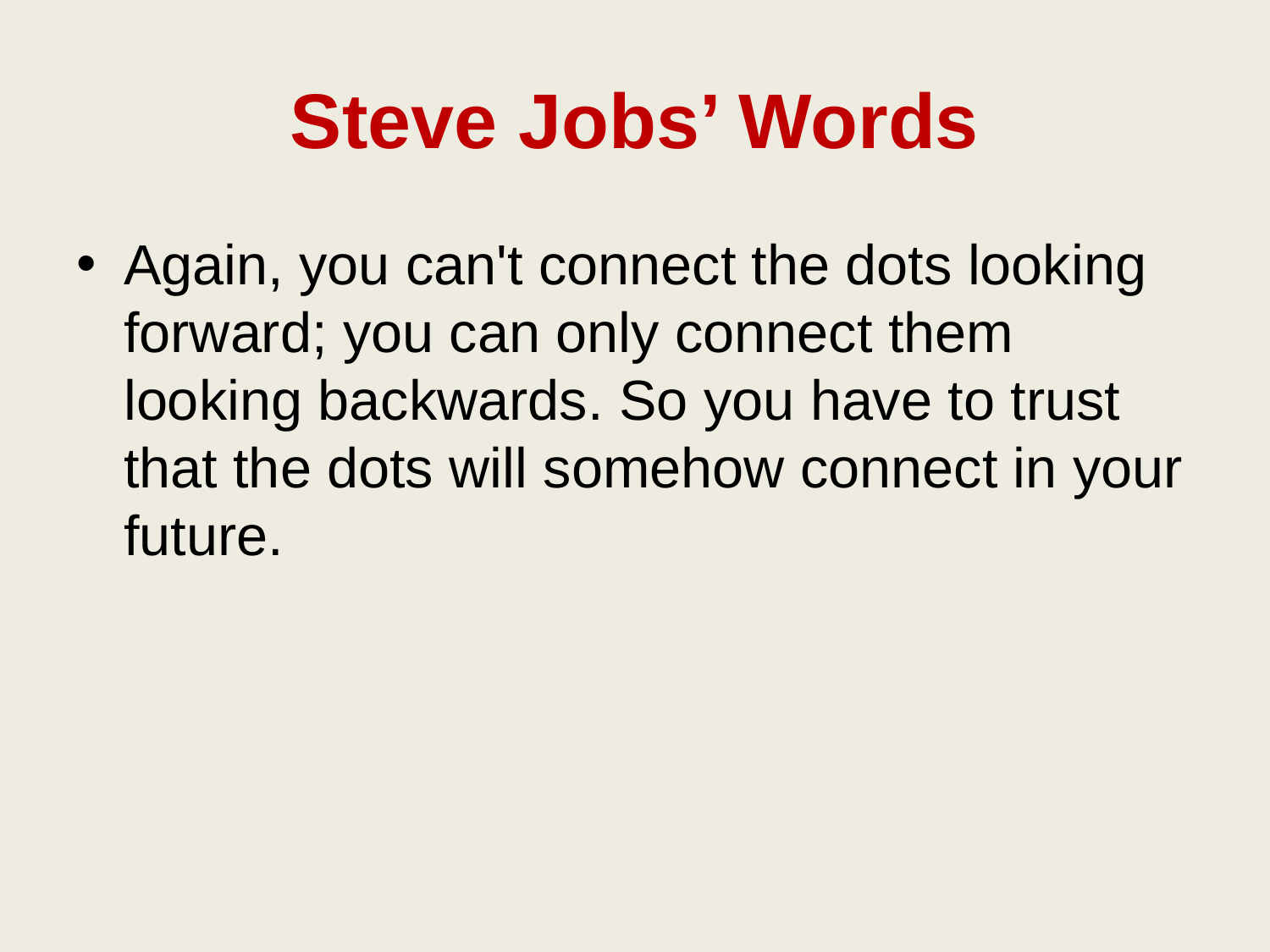

# Steve Jobs’ Words
Again, you can't connect the dots looking forward; you can only connect them looking backwards. So you have to trust that the dots will somehow connect in your future.